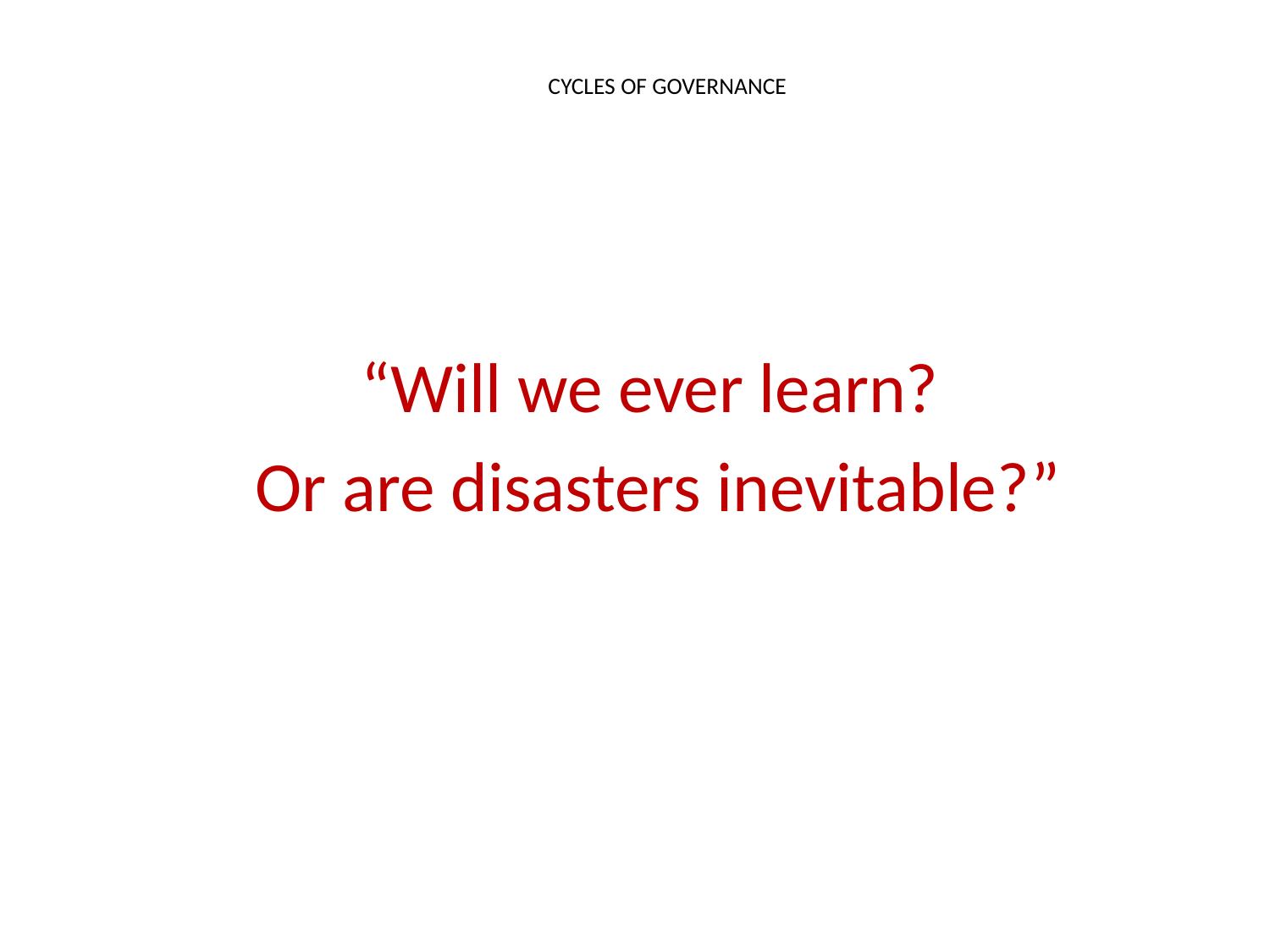

# Cycles of Governance
“Will we ever learn?
Or are disasters inevitable?”